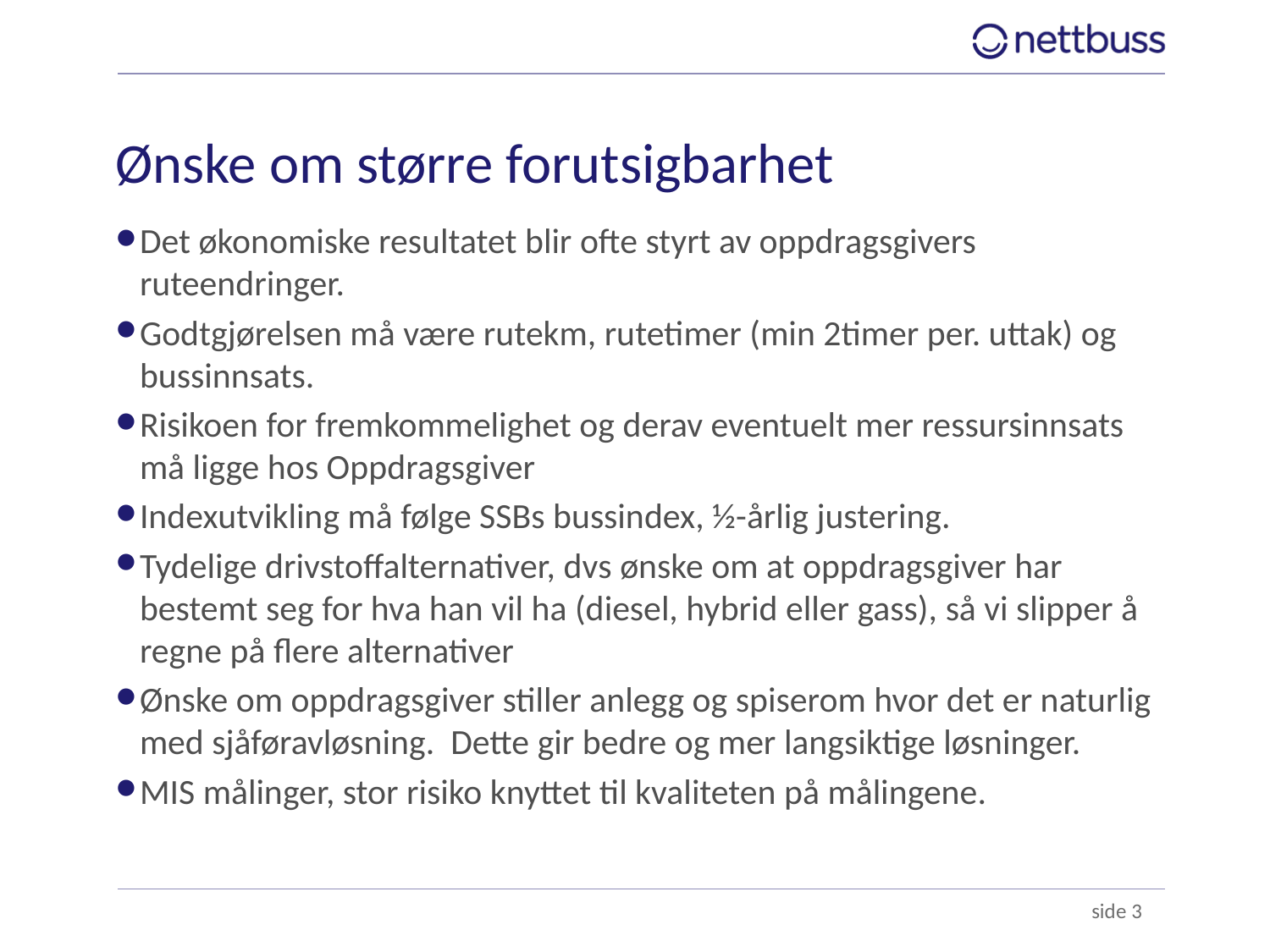

# Ønske om større forutsigbarhet
Det økonomiske resultatet blir ofte styrt av oppdragsgivers ruteendringer.
Godtgjørelsen må være rutekm, rutetimer (min 2timer per. uttak) og bussinnsats.
Risikoen for fremkommelighet og derav eventuelt mer ressursinnsats må ligge hos Oppdragsgiver
Indexutvikling må følge SSBs bussindex, ½-årlig justering.
Tydelige drivstoffalternativer, dvs ønske om at oppdragsgiver har bestemt seg for hva han vil ha (diesel, hybrid eller gass), så vi slipper å regne på flere alternativer
Ønske om oppdragsgiver stiller anlegg og spiserom hvor det er naturlig med sjåføravløsning.  Dette gir bedre og mer langsiktige løsninger.
MIS målinger, stor risiko knyttet til kvaliteten på målingene.

  side 3